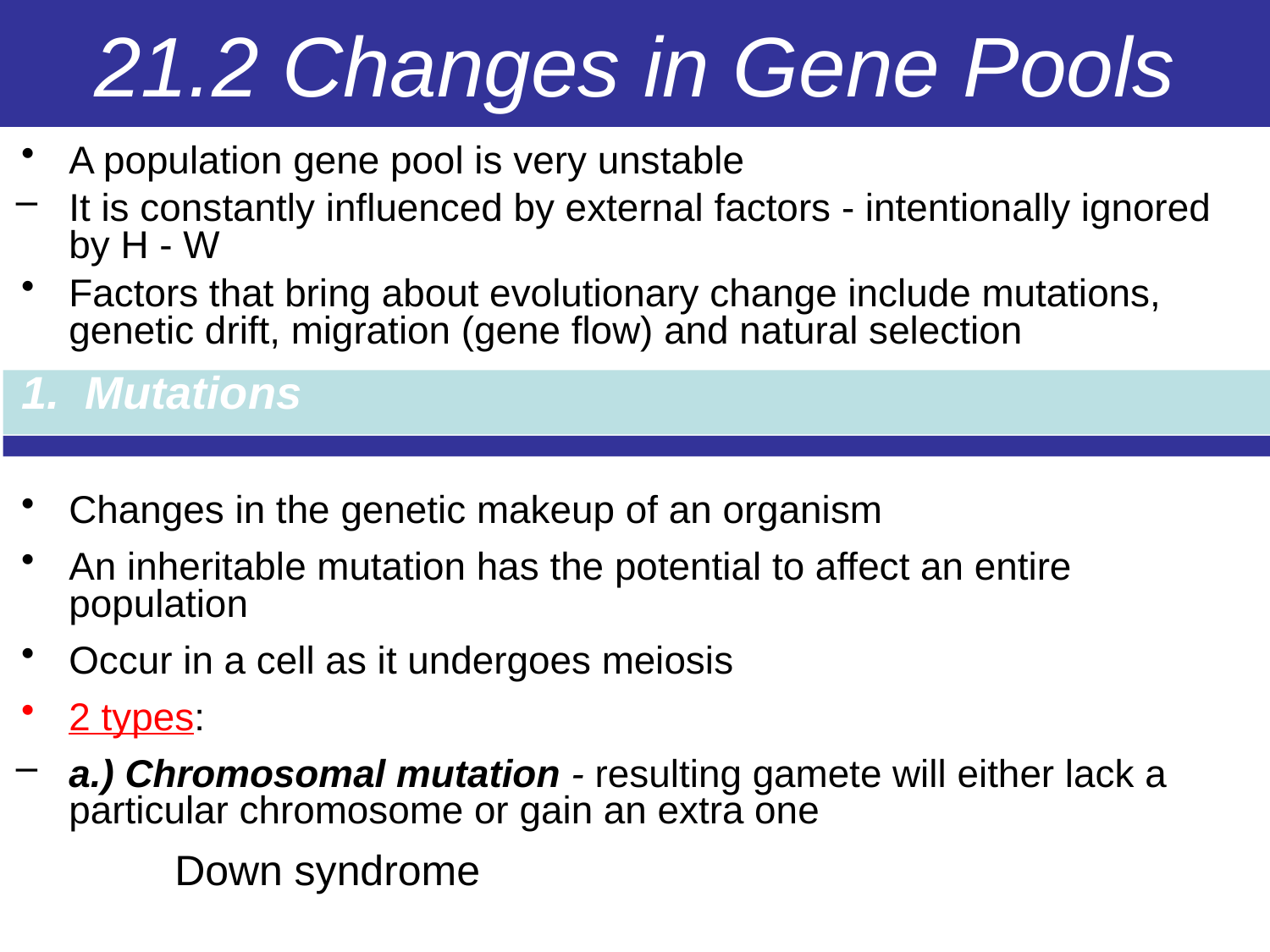

# 21.2 Changes in Gene Pools
A population gene pool is very unstable
It is constantly influenced by external factors - intentionally ignored by H - W
Factors that bring about evolutionary change include mutations, genetic drift, migration (gene flow) and natural selection
1.  Mutations

Changes in the genetic makeup of an organism
An inheritable mutation has the potential to affect an entire population
Occur in a cell as it undergoes meiosis
2 types:
a.) Chromosomal mutation - resulting gamete will either lack a particular chromosome or gain an extra one
Down syndrome